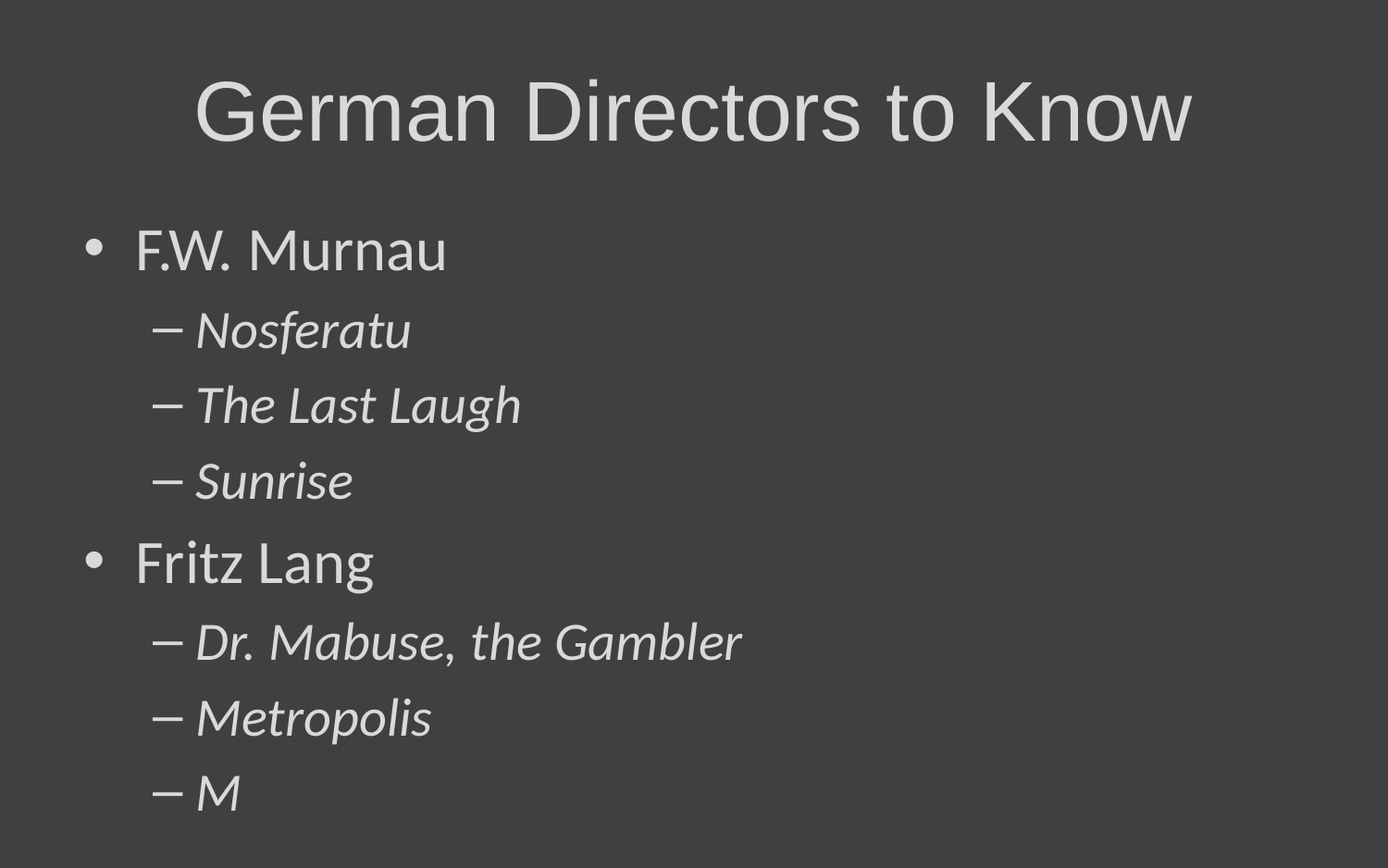

# German Directors to Know
F.W. Murnau
Nosferatu
The Last Laugh
Sunrise

Fritz Lang
Dr. Mabuse, the Gambler
Metropolis
M